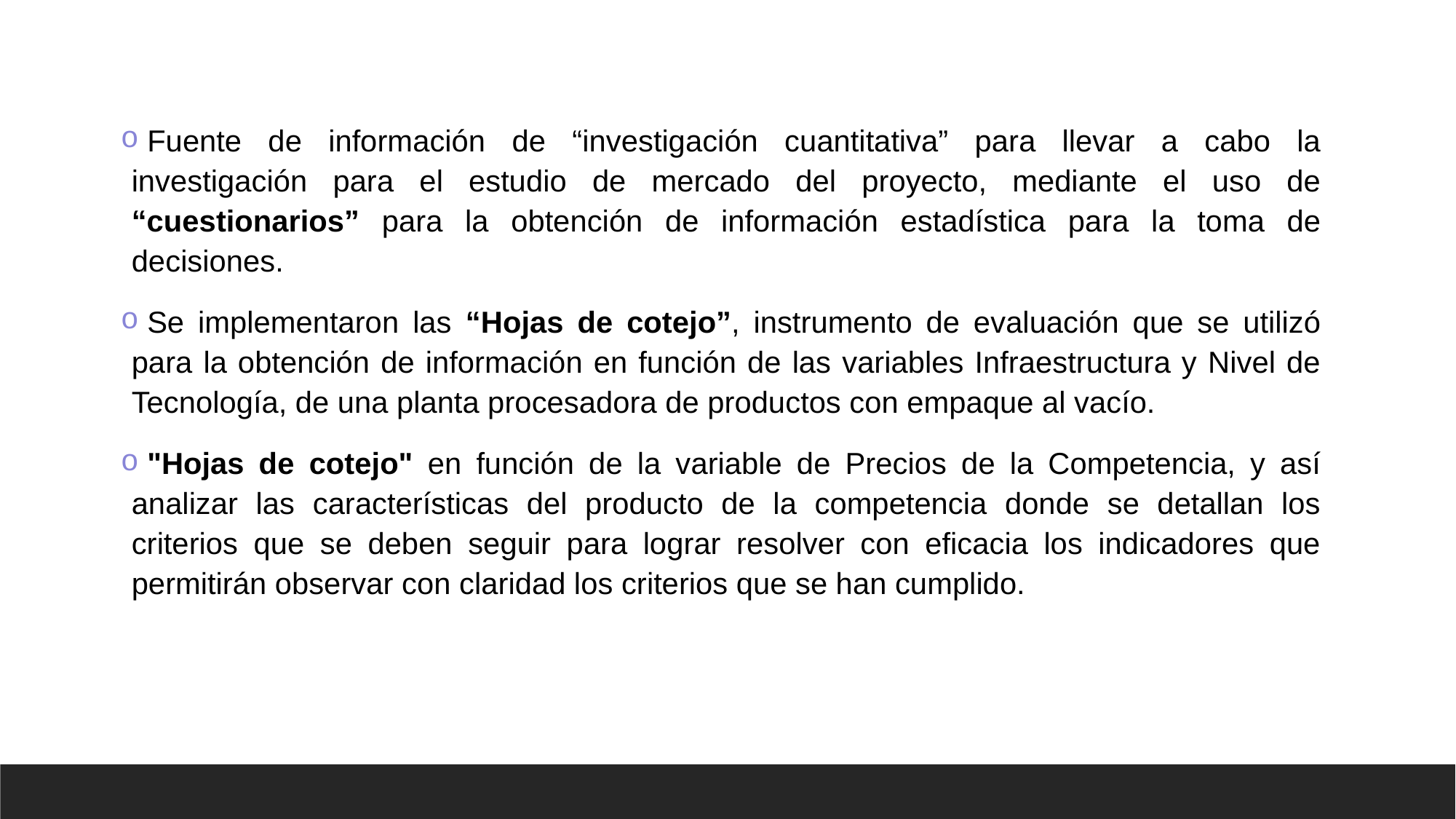

Fuente de información de “investigación cuantitativa” para llevar a cabo la investigación para el estudio de mercado del proyecto, mediante el uso de “cuestionarios” para la obtención de información estadística para la toma de decisiones.
 Se implementaron las “Hojas de cotejo”, instrumento de evaluación que se utilizó para la obtención de información en función de las variables Infraestructura y Nivel de Tecnología, de una planta procesadora de productos con empaque al vacío.
 "Hojas de cotejo" en función de la variable de Precios de la Competencia, y así analizar las características del producto de la competencia donde se detallan los criterios que se deben seguir para lograr resolver con eficacia los indicadores que permitirán observar con claridad los criterios que se han cumplido.